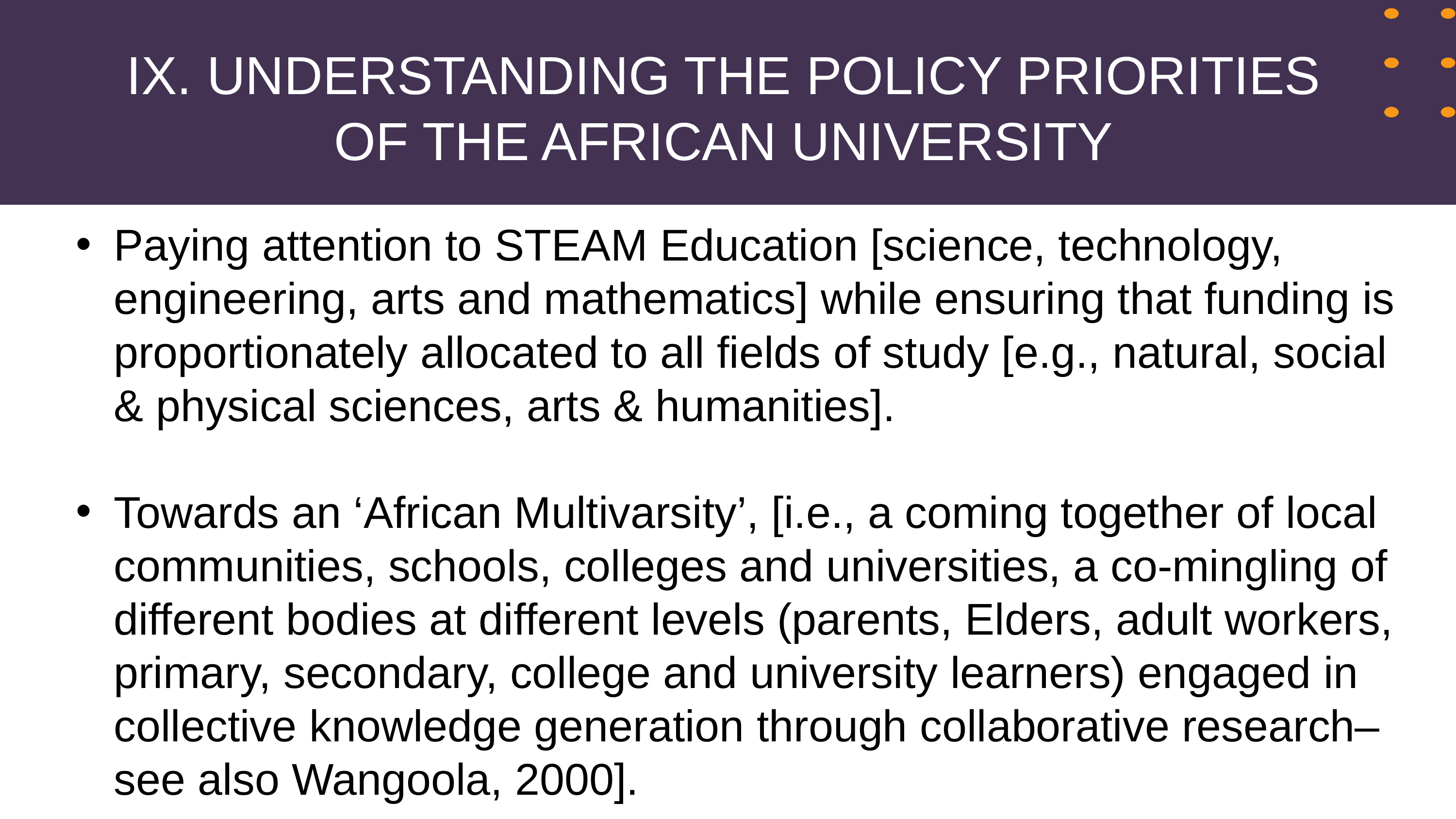

IX. UNDERSTANDING THE POLICY PRIORITIES OF THE AFRICAN UNIVERSITY
Paying attention to STEAM Education [science, technology, engineering, arts and mathematics] while ensuring that funding is proportionately allocated to all fields of study [e.g., natural, social & physical sciences, arts & humanities].

Towards an ‘African Multivarsity’, [i.e., a coming together of local communities, schools, colleges and universities, a co-mingling of different bodies at different levels (parents, Elders, adult workers, primary, secondary, college and university learners) engaged in collective knowledge generation through collaborative research– see also Wangoola, 2000].